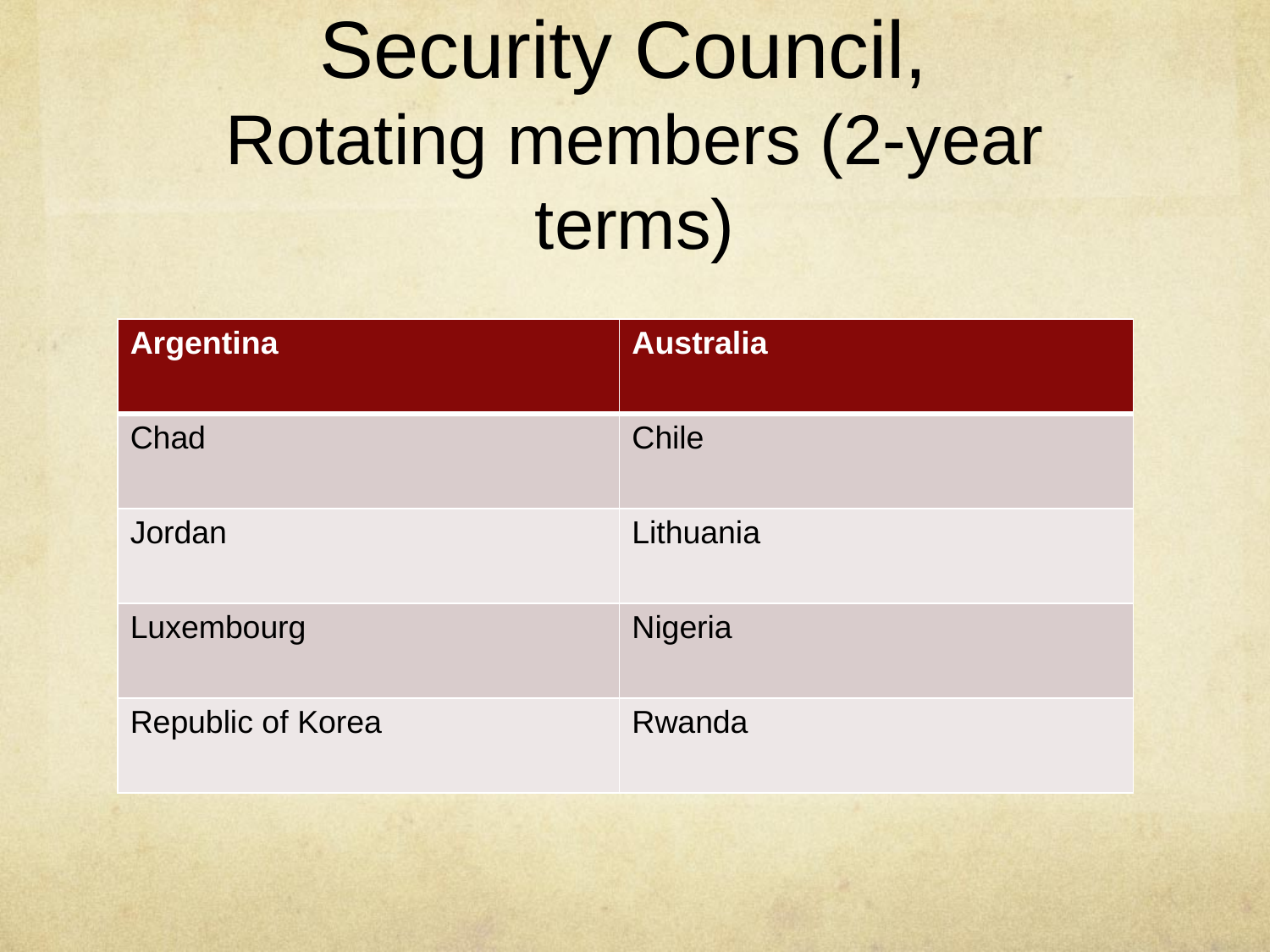

# Security Council, Rotating members (2-year terms)
| Argentina | Australia |
| --- | --- |
| Chad | Chile |
| Jordan | Lithuania |
| Luxembourg | Nigeria |
| Republic of Korea | Rwanda |